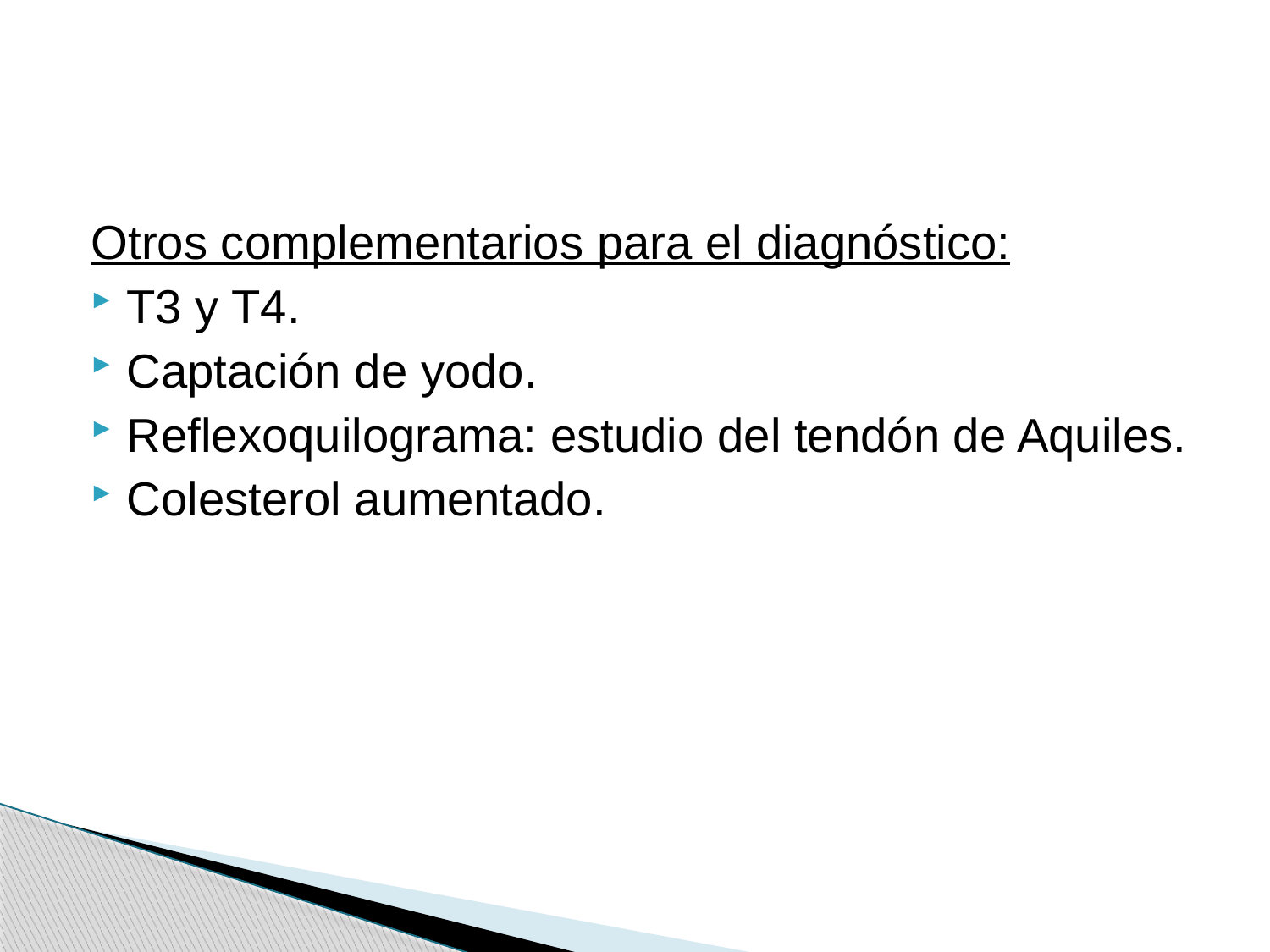

#
Otros complementarios para el diagnóstico:
T3 y T4.
Captación de yodo.
Reflexoquilograma: estudio del tendón de Aquiles.
Colesterol aumentado.